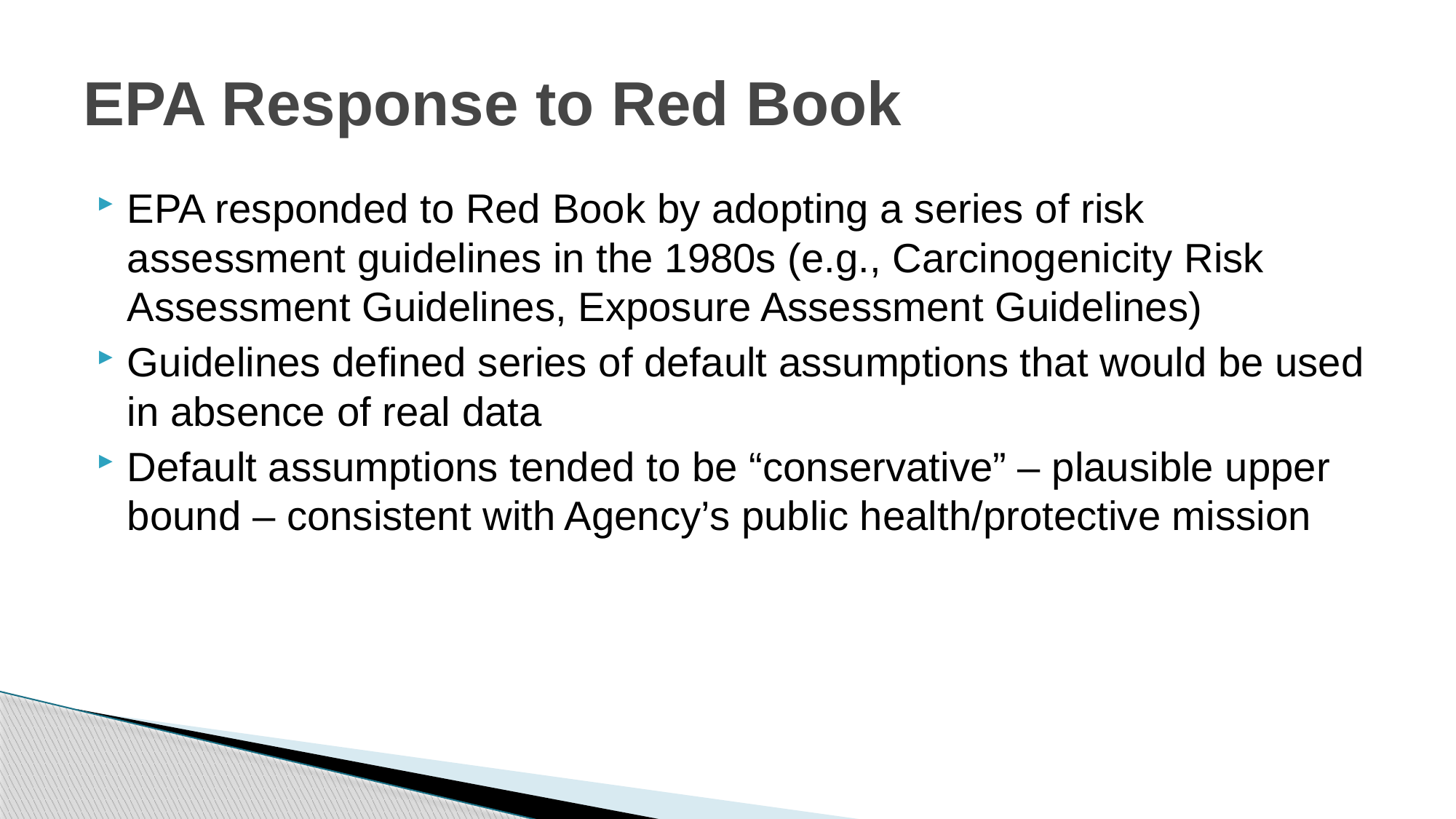

# EPA Response to Red Book
EPA responded to Red Book by adopting a series of risk assessment guidelines in the 1980s (e.g., Carcinogenicity Risk Assessment Guidelines, Exposure Assessment Guidelines)
Guidelines defined series of default assumptions that would be used in absence of real data
Default assumptions tended to be “conservative” – plausible upper bound – consistent with Agency’s public health/protective mission